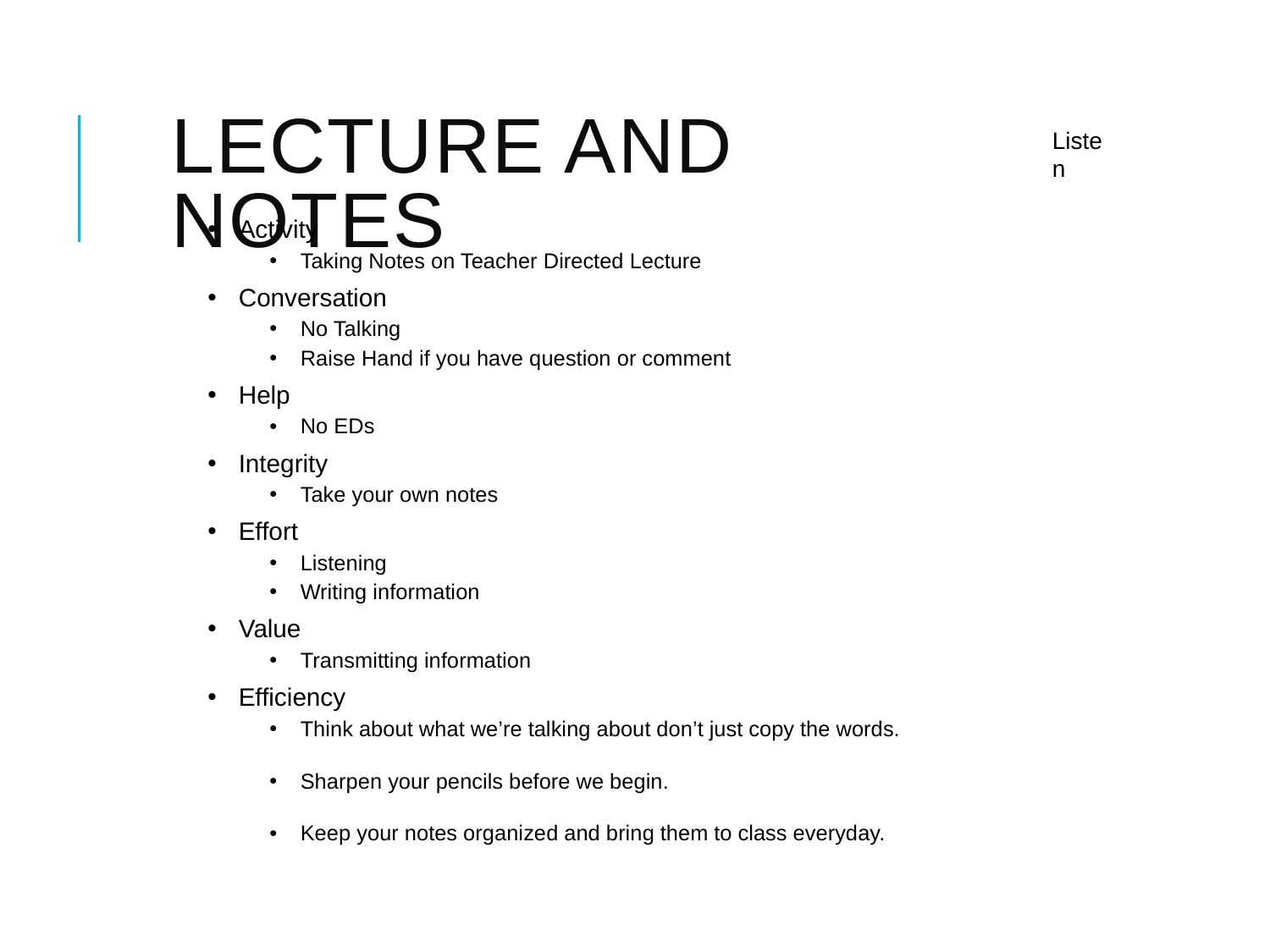

Listen
# Lecture and Notes
Activity
Taking Notes on Teacher Directed Lecture
Conversation
No Talking
Raise Hand if you have question or comment
Help
No EDs
Integrity
Take your own notes
Effort
Listening
Writing information
Value
Transmitting information
Efficiency
Think about what we’re talking about don’t just copy the words.
Sharpen your pencils before we begin.
Keep your notes organized and bring them to class everyday.